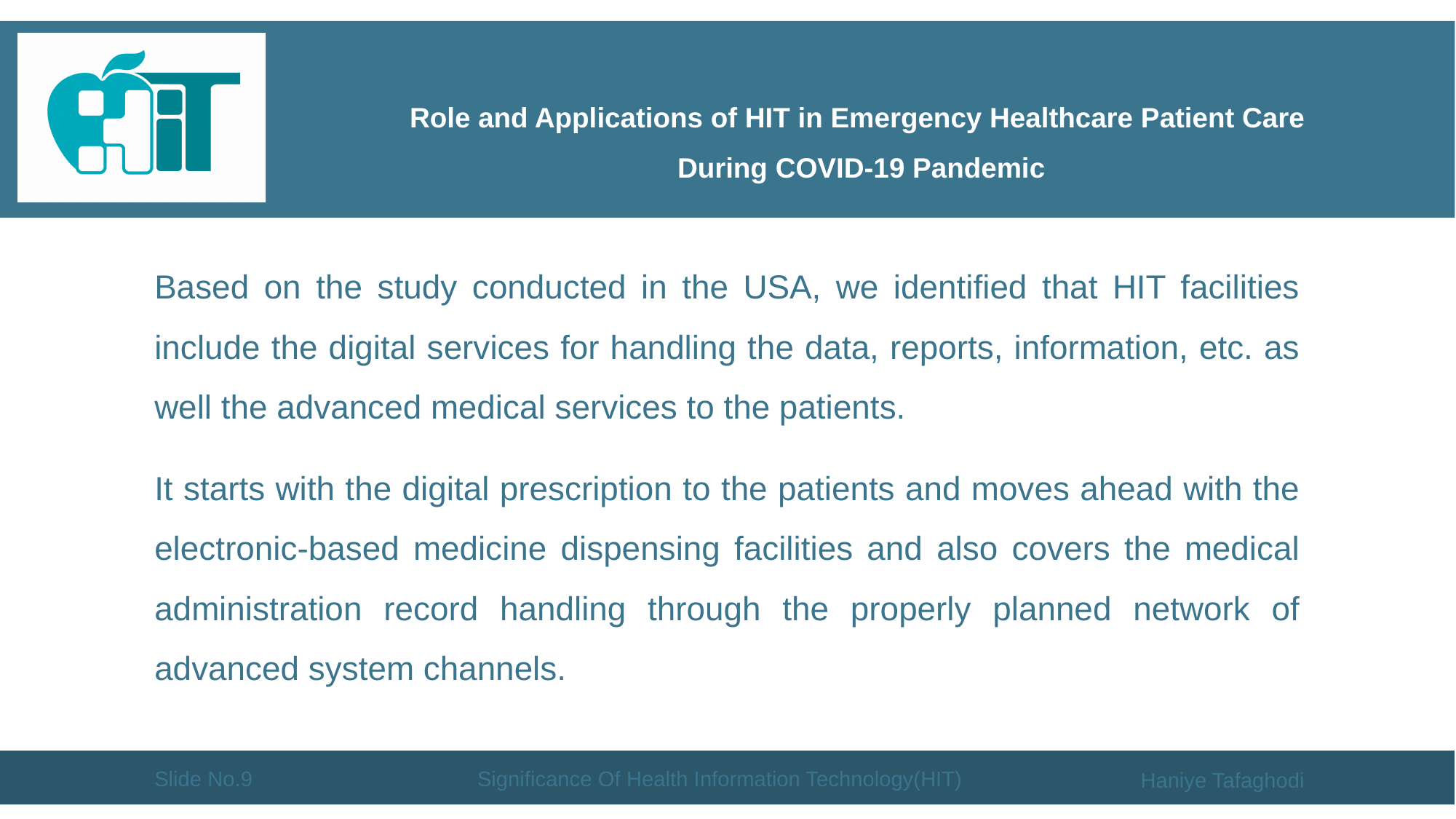

# Role and Applications of HIT in Emergency Healthcare Patient Care During COVID-19 Pandemic
Based on the study conducted in the USA, we identified that HIT facilities include the digital services for handling the data, reports, information, etc. as well the advanced medical services to the patients.
It starts with the digital prescription to the patients and moves ahead with the electronic-based medicine dispensing facilities and also covers the medical administration record handling through the properly planned network of advanced system channels.
Slide No.9
Significance Of Health Information Technology(HIT)
Haniye Tafaghodi